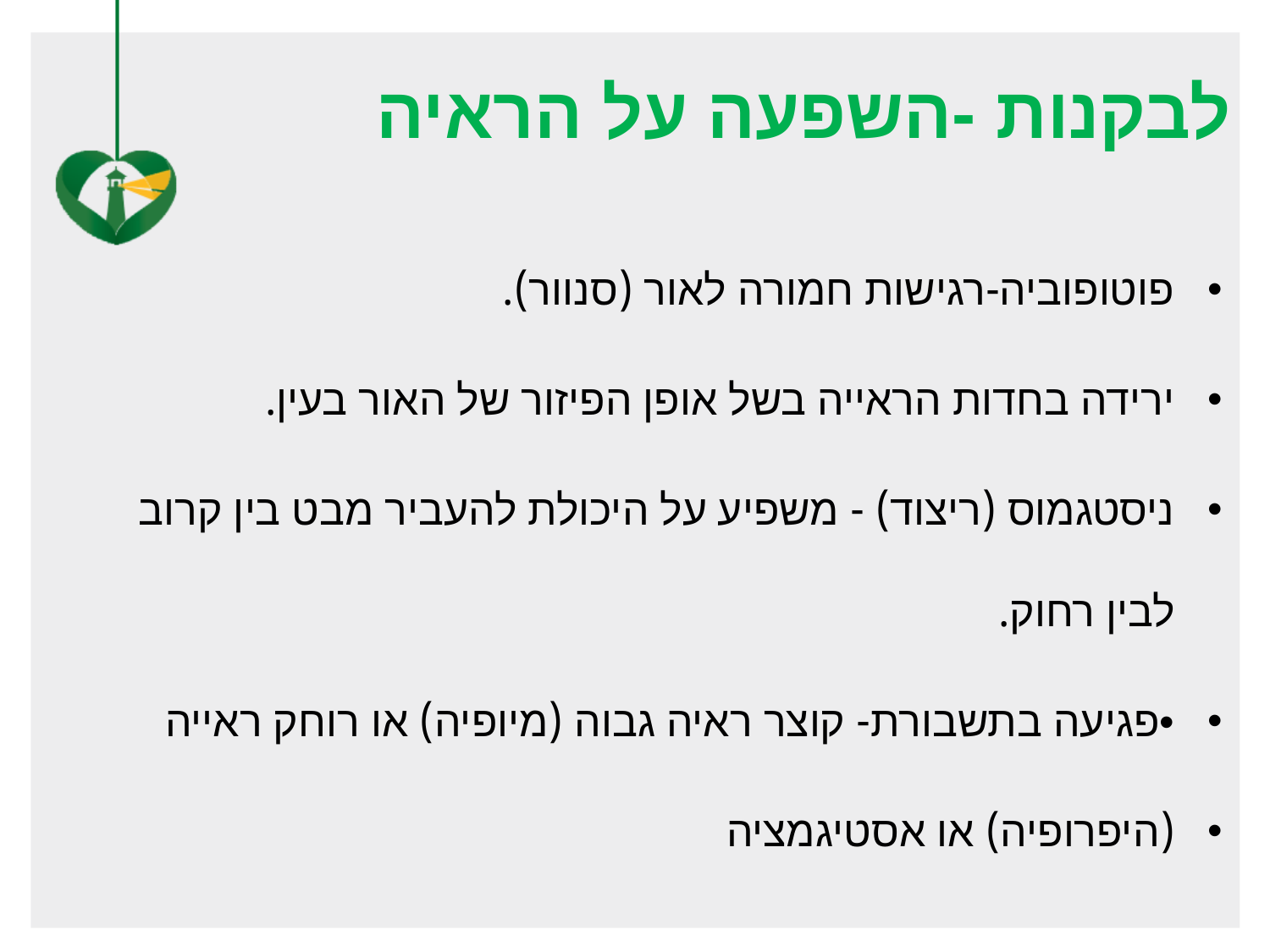

לבקנות -השפעה על הראיה
פוטופוביה-רגישות חמורה לאור (סנוור).
ירידה בחדות הראייה בשל אופן הפיזור של האור בעין.
ניסטגמוס (ריצוד) - משפיע על היכולת להעביר מבט בין קרוב לבין רחוק.
•פגיעה בתשבורת- קוצר ראיה גבוה (מיופיה) או רוחק ראייה
(היפרופיה) או אסטיגמציה